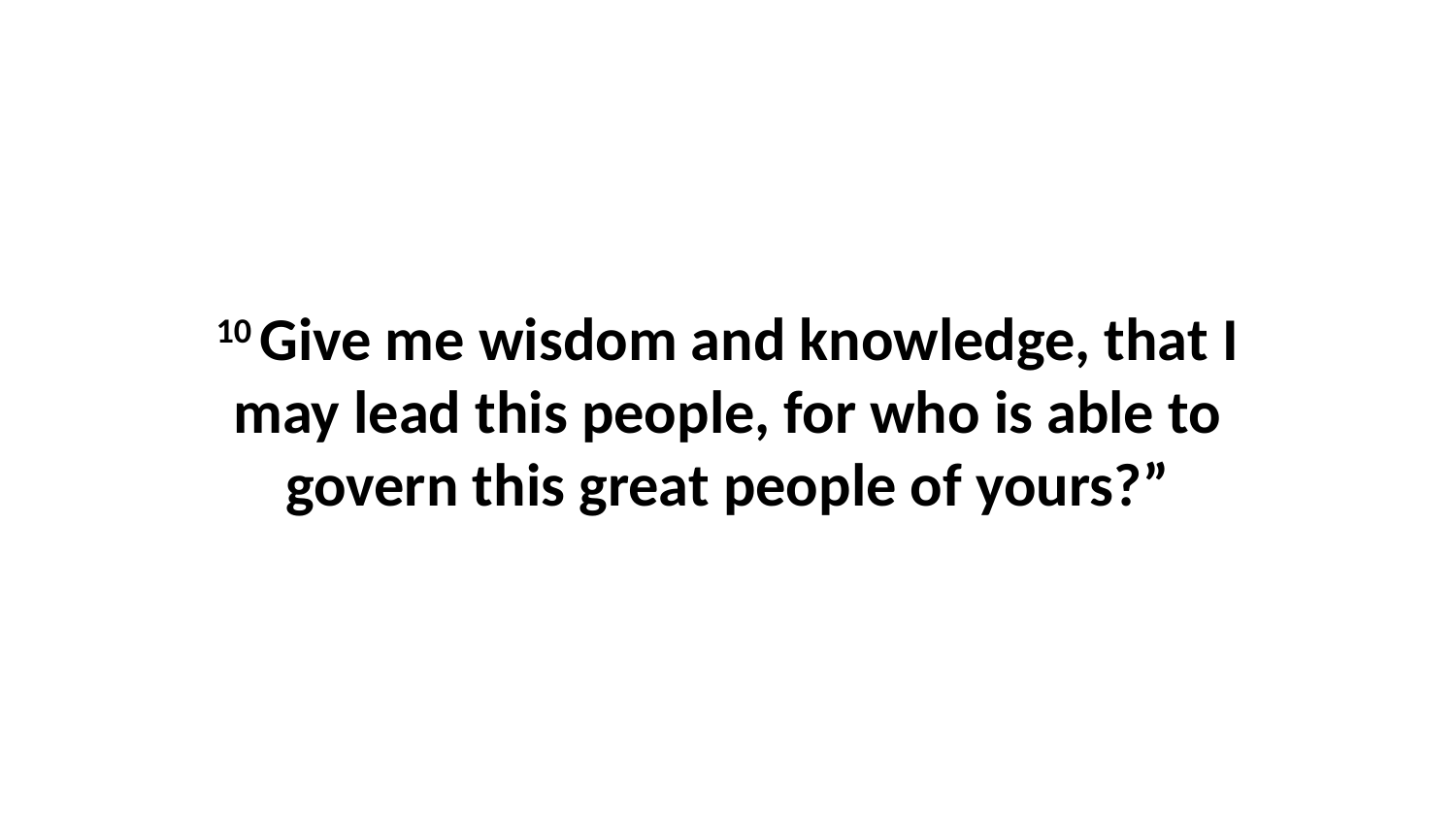

10 Give me wisdom and knowledge, that I may lead this people, for who is able to govern this great people of yours?”